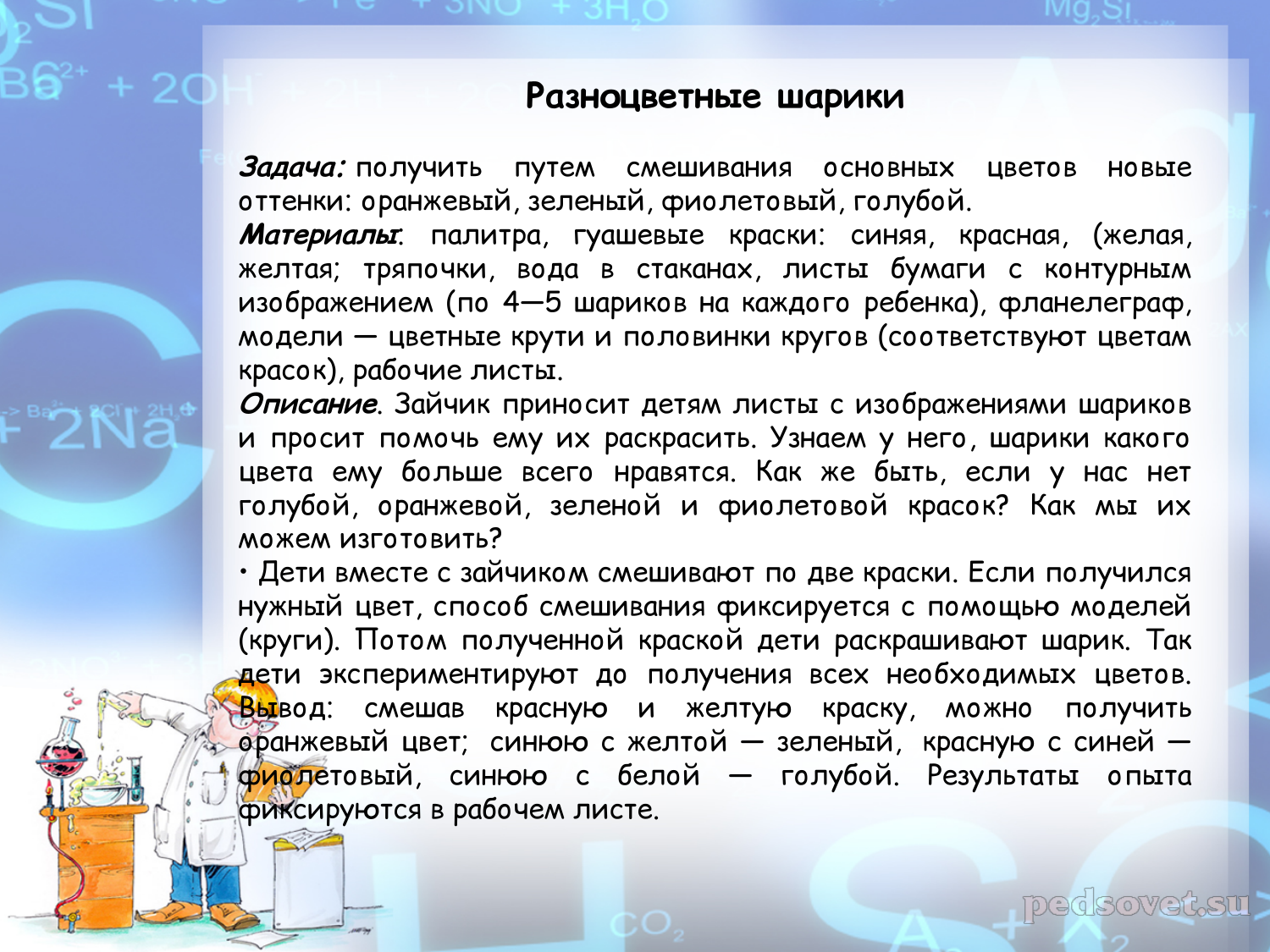

Разноцветные шарики

Задача: получить путем смешивания основных цветов новые оттенки: оранжевый, зеленый, фиолетовый, голубой.
Материалы: палитра, гуашевые краски: синяя, красная, (желая, желтая; тряпочки, вода в стаканах, листы бумаги с контурным изображением (по 4—5 шариков на каждого ребенка), фланелеграф, модели — цветные крути и половинки кругов (соответствуют цветам красок), рабочие листы.
Описание. Зайчик приносит детям листы с изображениями шариков и просит помочь ему их раскрасить. Узнаем у него, шарики какого цвета ему больше всего нравятся. Как же быть, если у нас нет голубой, оранжевой, зеленой и фиолетовой красок? Как мы их можем изготовить?
• Дети вместе с зайчиком смешивают по две краски. Если получился нужный цвет, способ смешивания фиксируется с помощью моделей (круги). Потом полученной краской дети раскрашивают шарик. Так дети экспериментируют до получения всех необходимых цветов. Вывод: смешав красную и желтую краску, можно получить оранжевый цвет;  синюю с желтой — зеленый,  красную с синей — фиолетовый, синюю с белой — голубой. Результаты опыта фиксируются в рабочем листе.